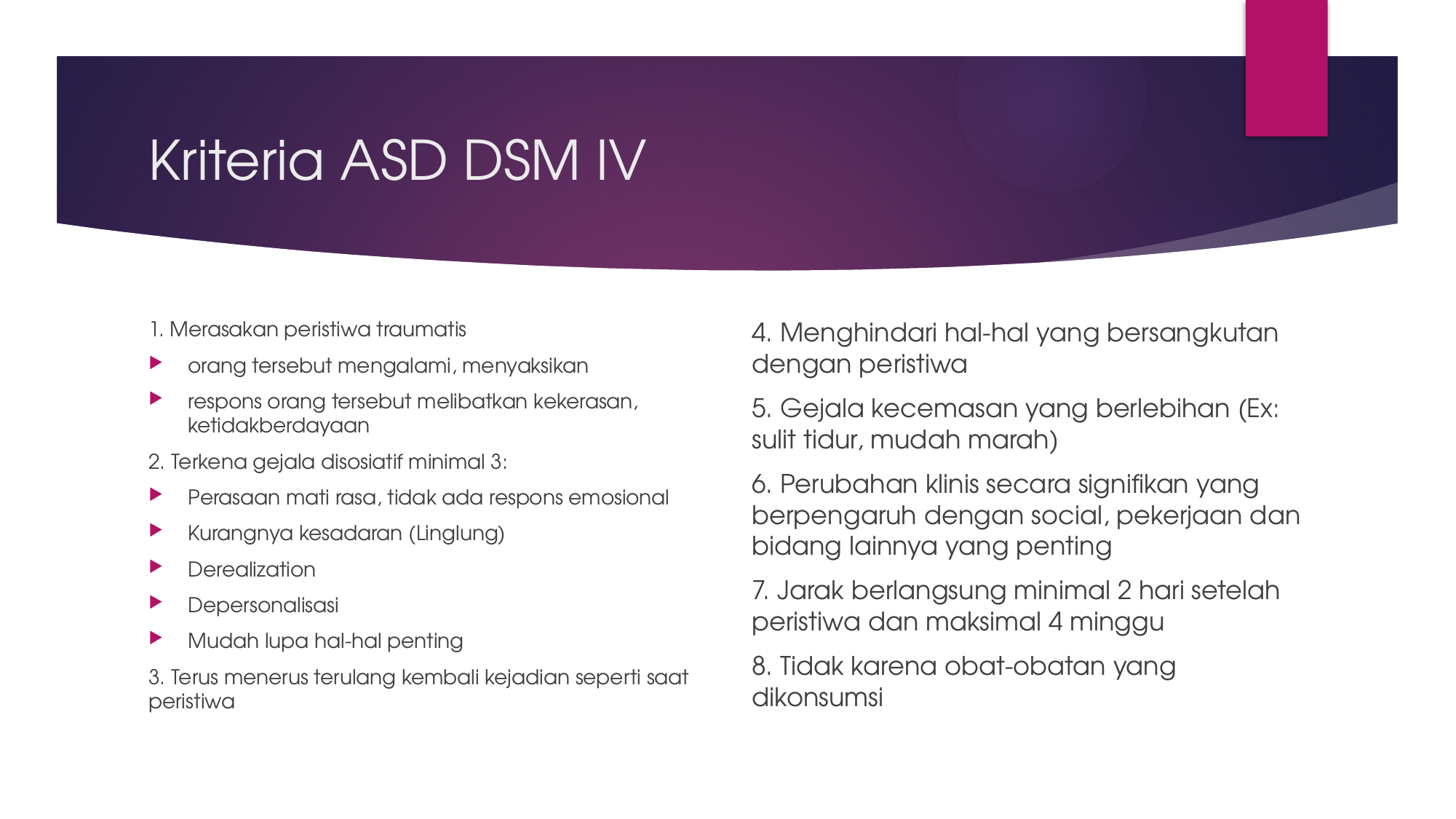

# Kriteria ASD DSM IV
1. Merasakan peristiwa traumatis
orang tersebut mengalami, menyaksikan
respons orang tersebut melibatkan kekerasan, ketidakberdayaan
2. Terkena gejala disosiatif minimal 3:
Perasaan mati rasa, tidak ada respons emosional
Kurangnya kesadaran (Linglung)
Derealization
Depersonalisasi
Mudah lupa hal-hal penting
3. Terus menerus terulang kembali kejadian seperti saat peristiwa

4. Menghindari hal-hal yang bersangkutan dengan peristiwa
5. Gejala kecemasan yang berlebihan (Ex: sulit tidur, mudah marah)
6. Perubahan klinis secara signifikan yang berpengaruh dengan social, pekerjaan dan bidang lainnya yang penting
7. Jarak berlangsung minimal 2 hari setelah peristiwa dan maksimal 4 minggu
8. Tidak karena obat-obatan yang dikonsumsi